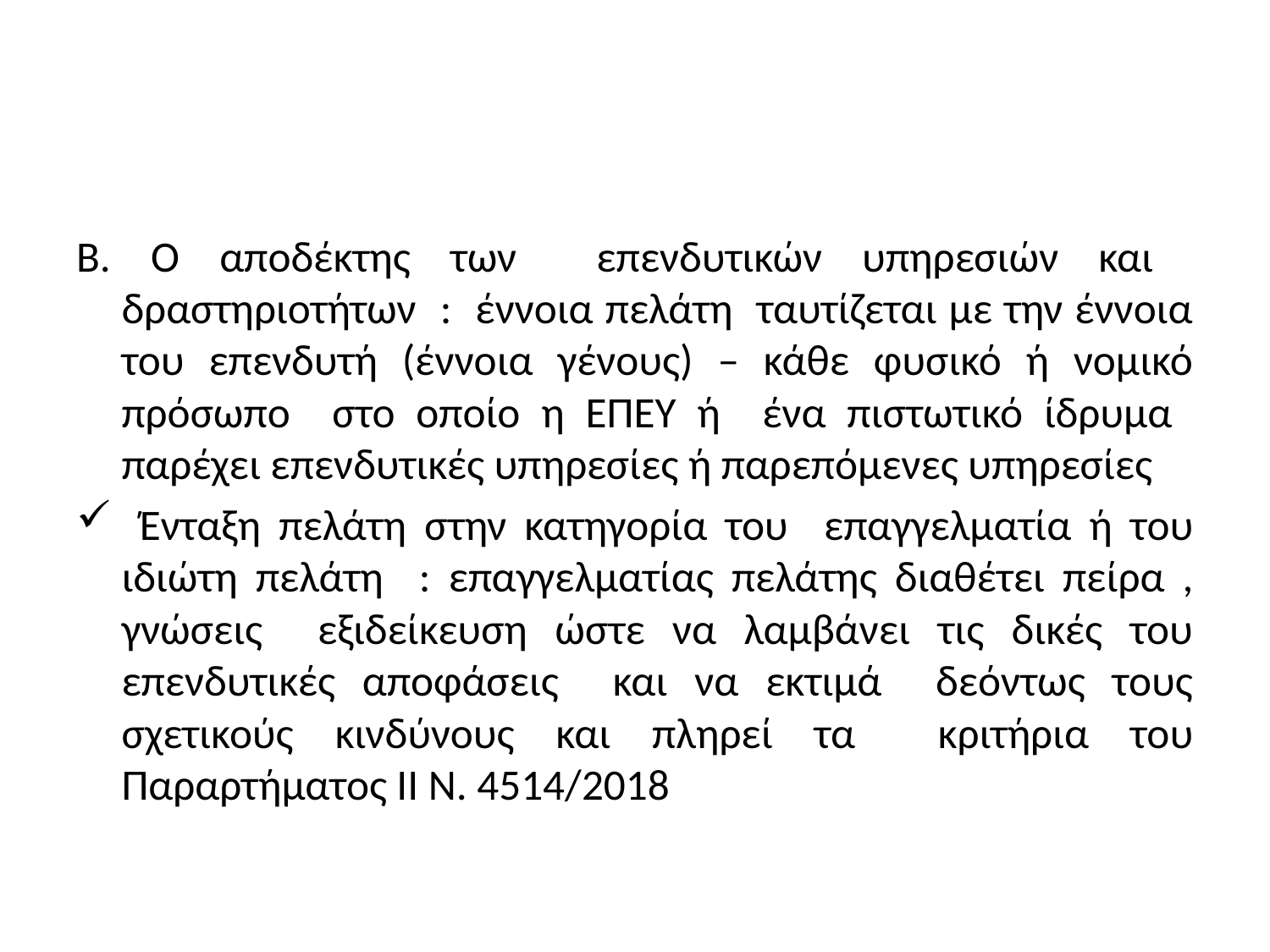

#
Β. Ο αποδέκτης των  επενδυτικών υπηρεσιών και  δραστηριοτήτων  :  έννοια πελάτη  ταυτίζεται με την έννοια του επενδυτή (έννοια γένους) – κάθε φυσικό ή νομικό πρόσωπο  στο οποίο η ΕΠΕΥ ή  ένα πιστωτικό ίδρυμα  παρέχει επενδυτικές υπηρεσίες ή παρεπόμενες υπηρεσίες
 Ένταξη πελάτη στην κατηγορία του  επαγγελματία ή του ιδιώτη πελάτη  : επαγγελματίας πελάτης διαθέτει πείρα , γνώσεις  εξιδείκευση ώστε να λαμβάνει τις δικές του επενδυτικές αποφάσεις  και να εκτιμά  δεόντως τους σχετικούς κινδύνους και πληρεί τα  κριτήρια του Παραρτήματος ΙΙ Ν. 4514/2018